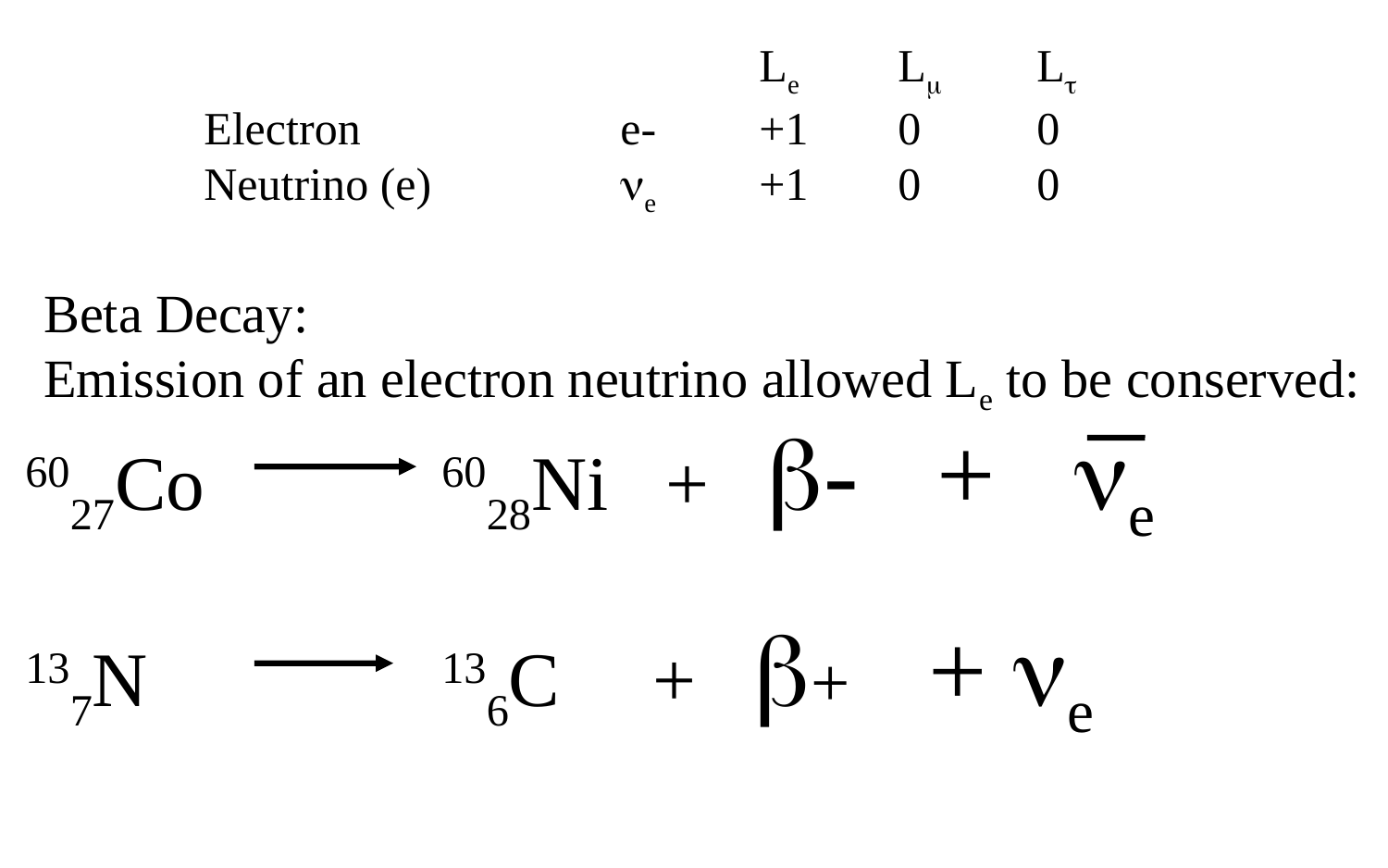

Le	Lμ	Lτ
Electron		e-	+1	0	0
Neutrino (e)		νe	+1	0	0
Beta Decay:
Emission of an electron neutrino allowed Le to be conserved:
6027Co 		6028Ni   +   β-   +   νe

137N 		136C     +   β+   + νe